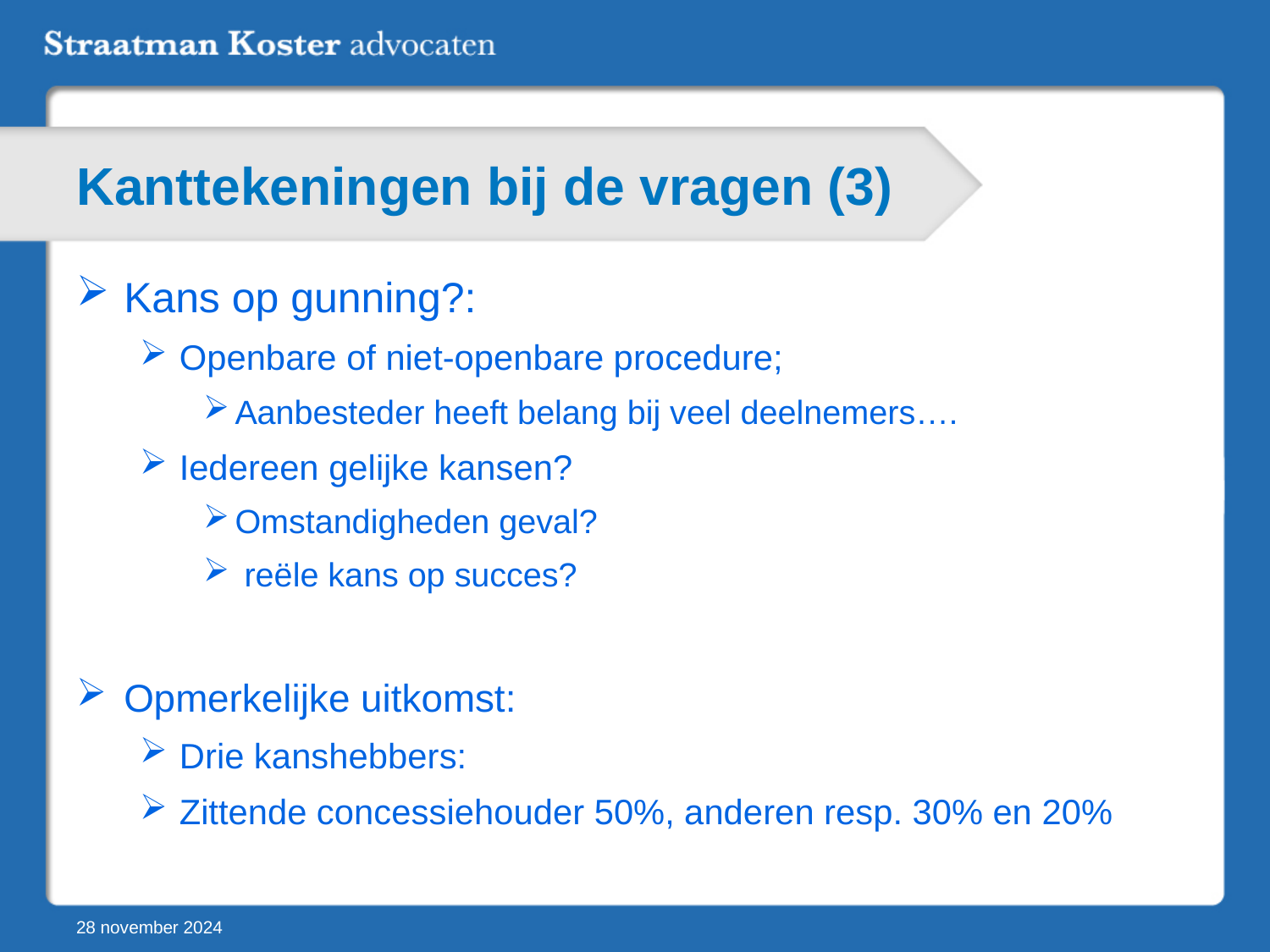

# Kanttekeningen bij de vragen (3)
Kans op gunning?:
Openbare of niet-openbare procedure;
Aanbesteder heeft belang bij veel deelnemers….
Iedereen gelijke kansen?
Omstandigheden geval?
 reële kans op succes?

Opmerkelijke uitkomst:
Drie kanshebbers:
Zittende concessiehouder 50%, anderen resp. 30% en 20%

28 november 2024